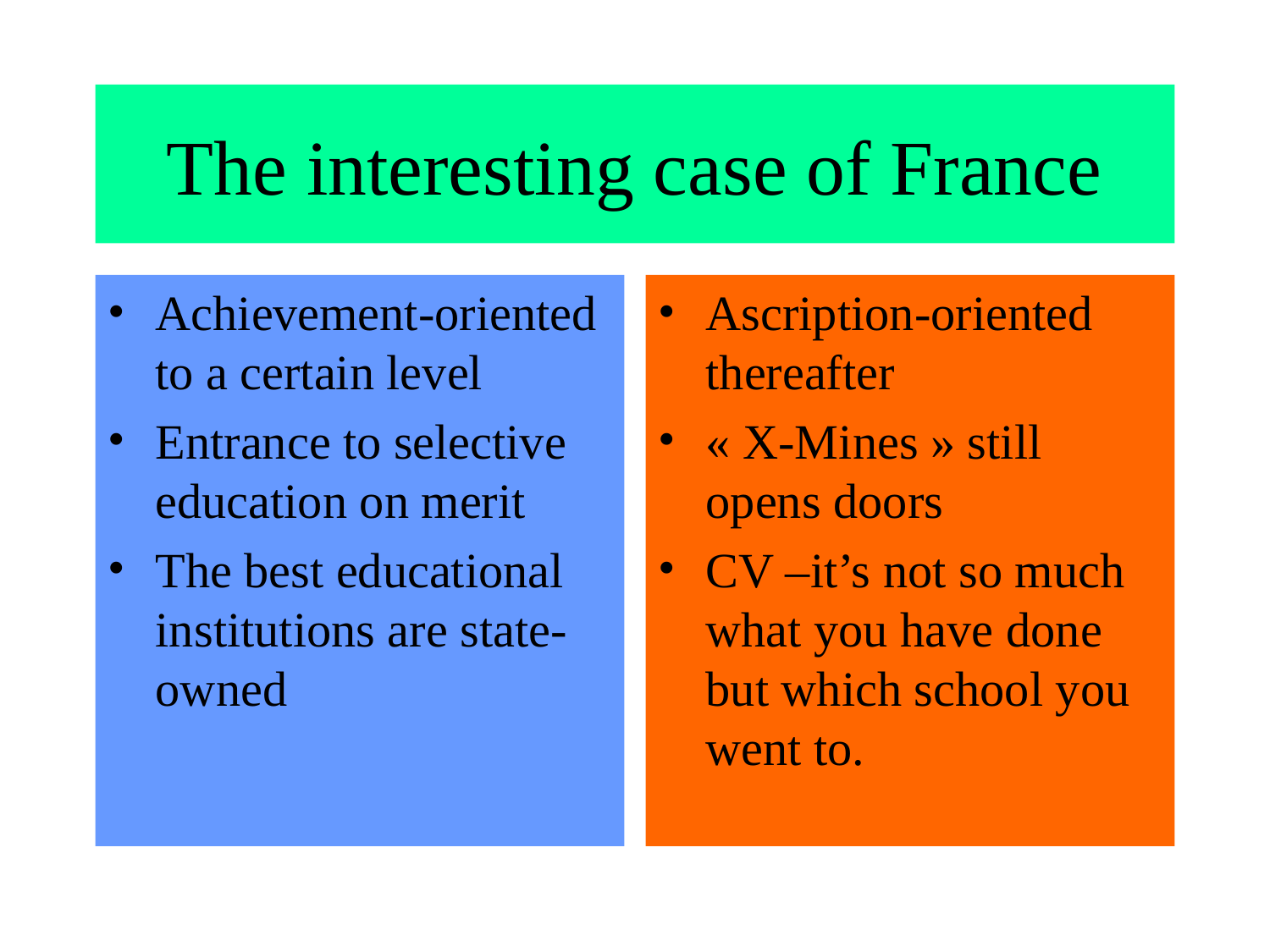

# The interesting case of France
Achievement-oriented to a certain level
Entrance to selective education on merit
The best educational institutions are state-owned
Ascription-oriented thereafter
« X-Mines » still opens doors
CV –it’s not so much what you have done but which school you went to.